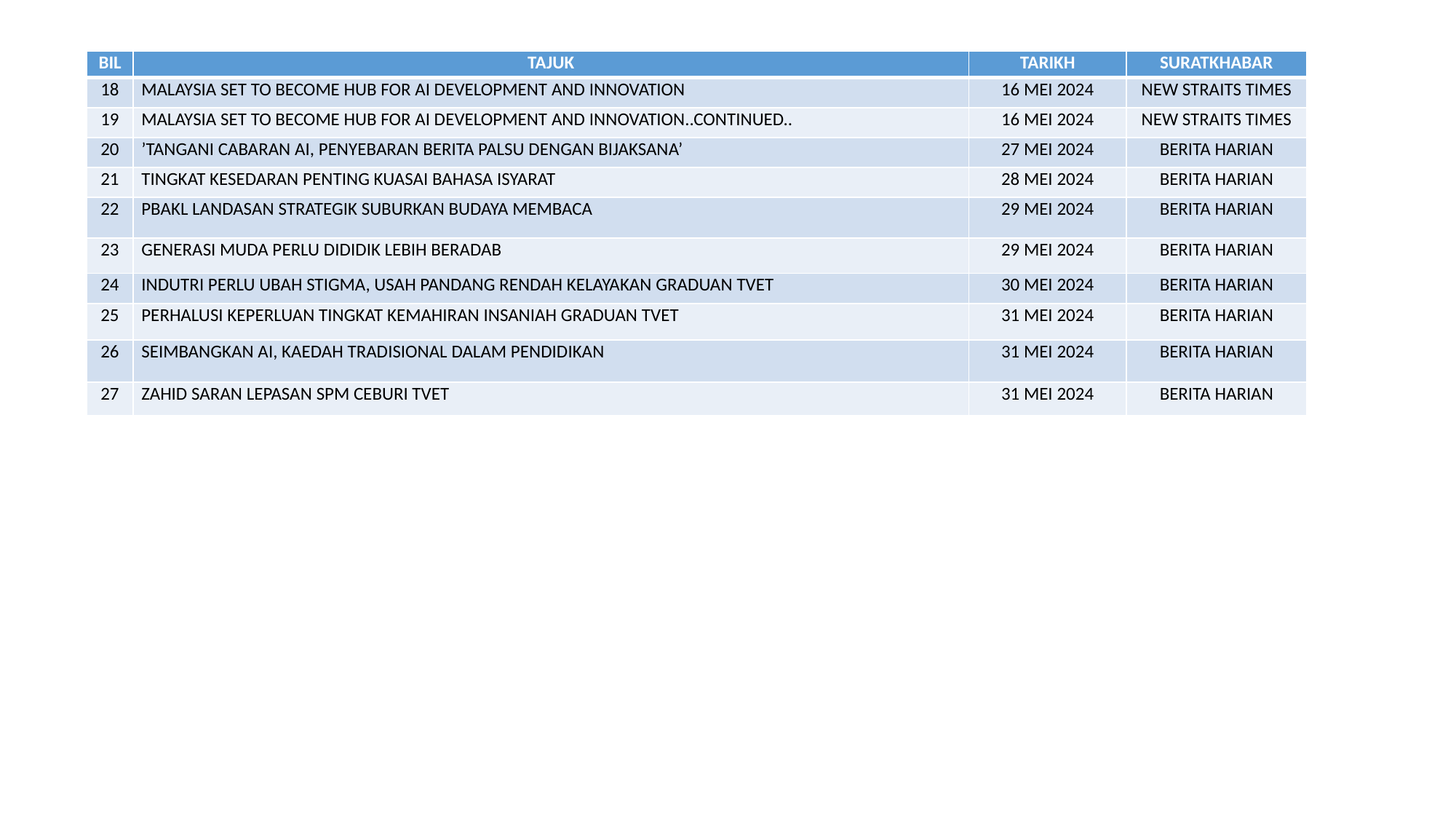

| BIL | TAJUK | TARIKH | SURATKHABAR |
| --- | --- | --- | --- |
| 18 | MALAYSIA SET TO BECOME HUB FOR AI DEVELOPMENT AND INNOVATION | 16 MEI 2024 | NEW STRAITS TIMES |
| 19 | MALAYSIA SET TO BECOME HUB FOR AI DEVELOPMENT AND INNOVATION..CONTINUED.. | 16 MEI 2024 | NEW STRAITS TIMES |
| 20 | ’TANGANI CABARAN AI, PENYEBARAN BERITA PALSU DENGAN BIJAKSANA’ | 27 MEI 2024 | BERITA HARIAN |
| 21 | TINGKAT KESEDARAN PENTING KUASAI BAHASA ISYARAT | 28 MEI 2024 | BERITA HARIAN |
| 22 | PBAKL LANDASAN STRATEGIK SUBURKAN BUDAYA MEMBACA | 29 MEI 2024 | BERITA HARIAN |
| 23 | GENERASI MUDA PERLU DIDIDIK LEBIH BERADAB | 29 MEI 2024 | BERITA HARIAN |
| 24 | INDUTRI PERLU UBAH STIGMA, USAH PANDANG RENDAH KELAYAKAN GRADUAN TVET | 30 MEI 2024 | BERITA HARIAN |
| 25 | PERHALUSI KEPERLUAN TINGKAT KEMAHIRAN INSANIAH GRADUAN TVET | 31 MEI 2024 | BERITA HARIAN |
| 26 | SEIMBANGKAN AI, KAEDAH TRADISIONAL DALAM PENDIDIKAN | 31 MEI 2024 | BERITA HARIAN |
| 27 | ZAHID SARAN LEPASAN SPM CEBURI TVET | 31 MEI 2024 | BERITA HARIAN |